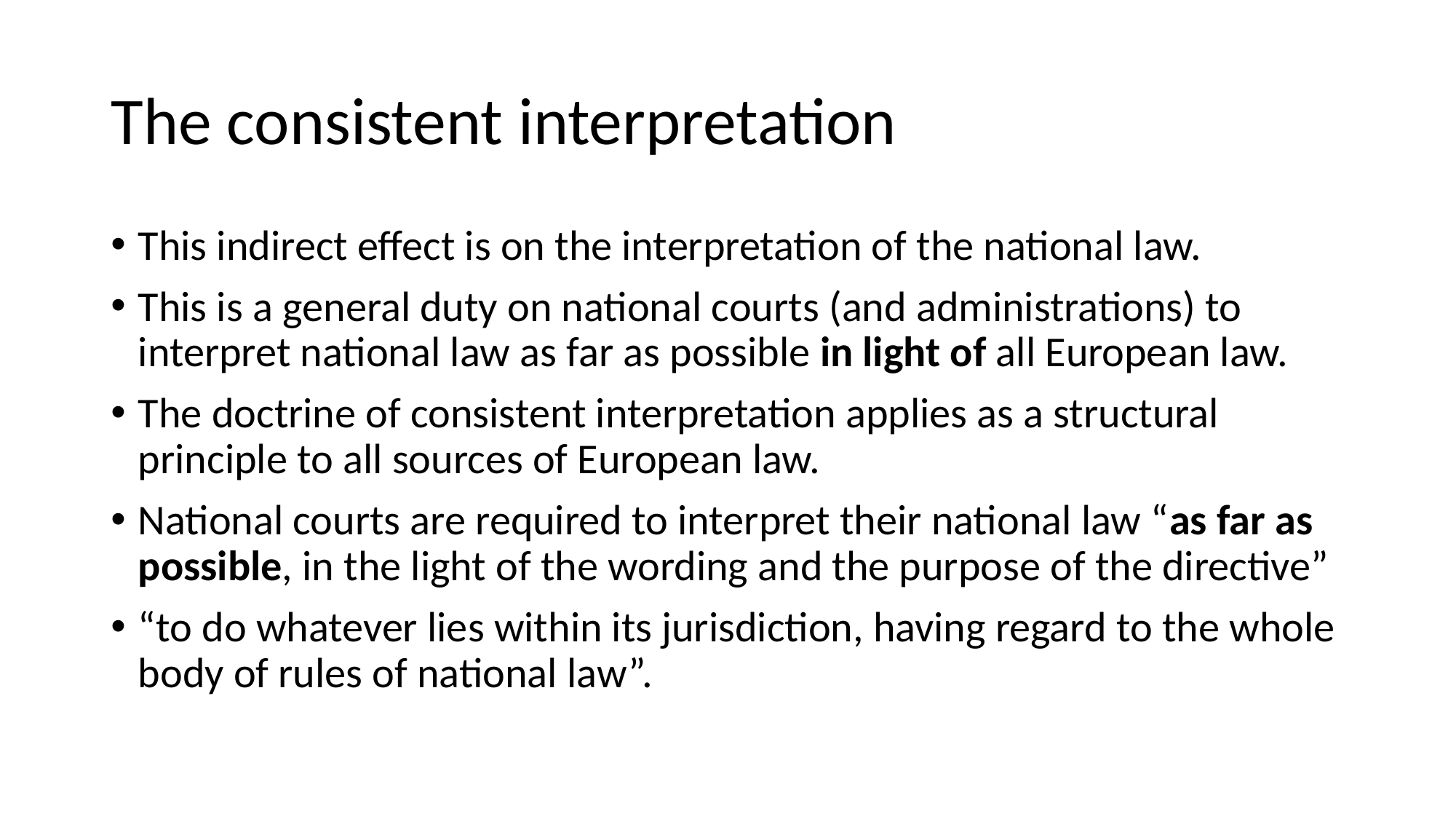

# The consistent interpretation
This indirect effect is on the interpretation of the national law.
This is a general duty on national courts (and administrations) to interpret national law as far as possible in light of all European law.
The doctrine of consistent interpretation applies as a structural principle to all sources of European law.
National courts are required to interpret their national law “as far as possible, in the light of the wording and the purpose of the directive”
“to do whatever lies within its jurisdiction, having regard to the whole body of rules of national law”.